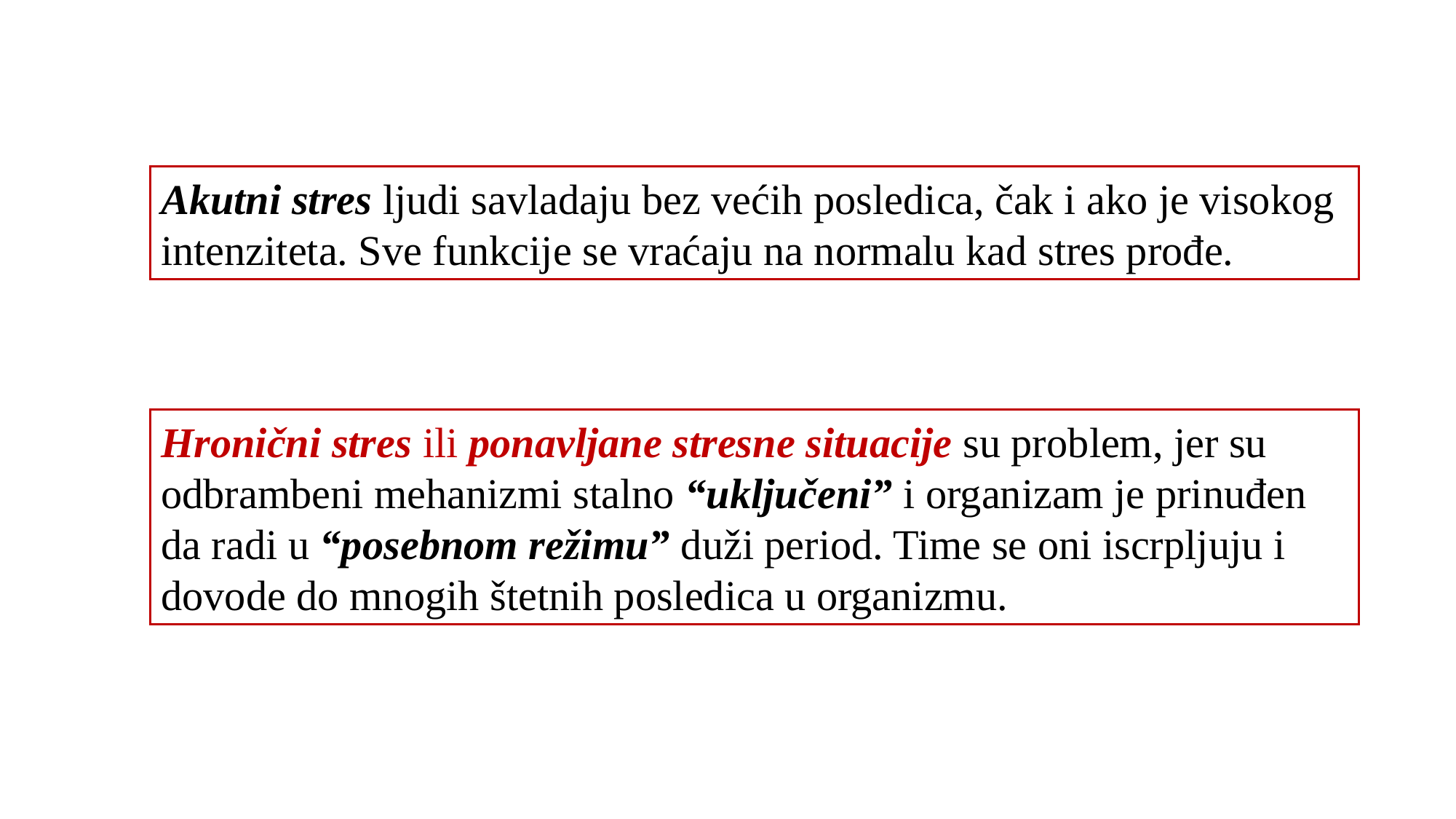

Akutni stres ljudi savladaju bez većih posledica, čak i ako je visokog intenziteta. Sve funkcije se vraćaju na normalu kad stres prođe.
Hronični stres ili ponavljane stresne situacije su problem, jer su odbrambeni mehanizmi stalno “uključeni” i organizam je prinuđen da radi u “posebnom režimu” duži period. Time se oni iscrpljuju i dovode do mnogih štetnih posledica u organizmu.